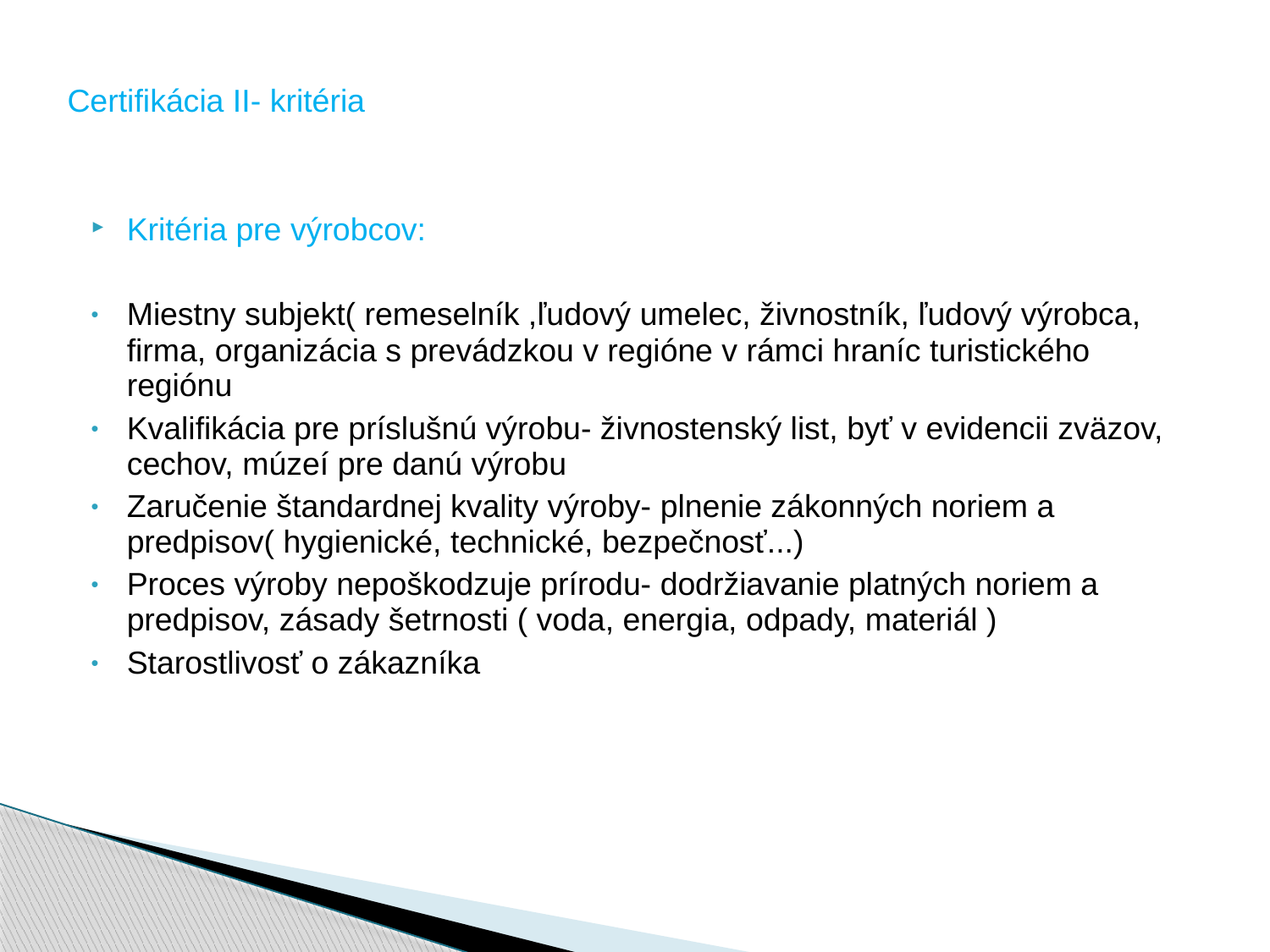

# Certifikácia II- kritéria
Kritéria pre výrobcov:

Miestny subjekt( remeselník ,ľudový umelec, živnostník, ľudový výrobca, firma, organizácia s prevádzkou v regióne v rámci hraníc turistického regiónu
Kvalifikácia pre príslušnú výrobu- živnostenský list, byť v evidencii zväzov, cechov, múzeí pre danú výrobu
Zaručenie štandardnej kvality výroby- plnenie zákonných noriem a predpisov( hygienické, technické, bezpečnosť...)
Proces výroby nepoškodzuje prírodu- dodržiavanie platných noriem a predpisov, zásady šetrnosti ( voda, energia, odpady, materiál )
Starostlivosť o zákazníka